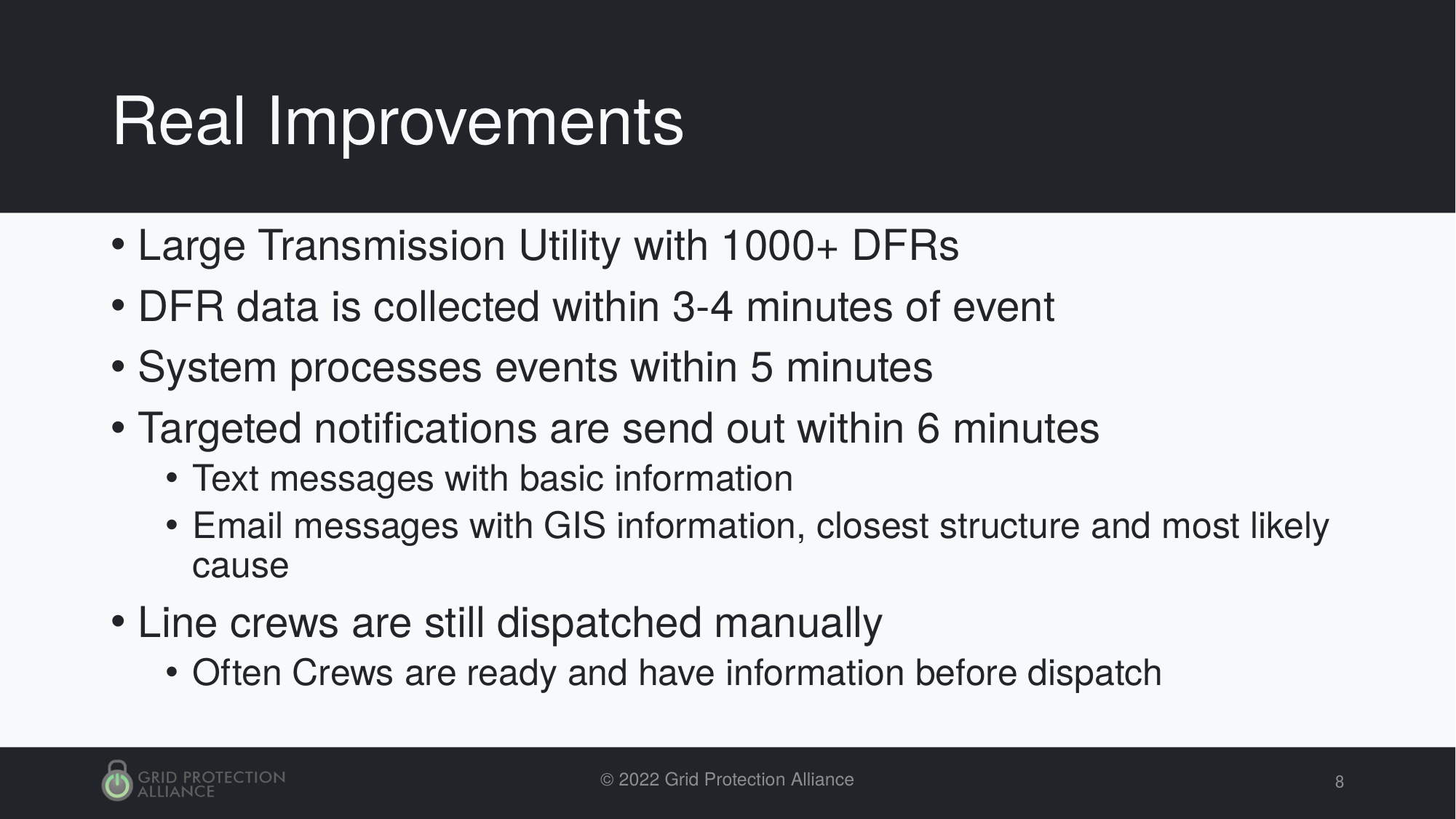

# Real Improvements
Large Transmission Utility with 1000+ DFRs
DFR data is collected within 3-4 minutes of event
System processes events within 5 minutes
Targeted notifications are send out within 6 minutes
Text messages with basic information
Email messages with GIS information, closest structure and most likely cause
Line crews are still dispatched manually
Often Crews are ready and have information before dispatch

© 2022 Grid Protection Alliance
8